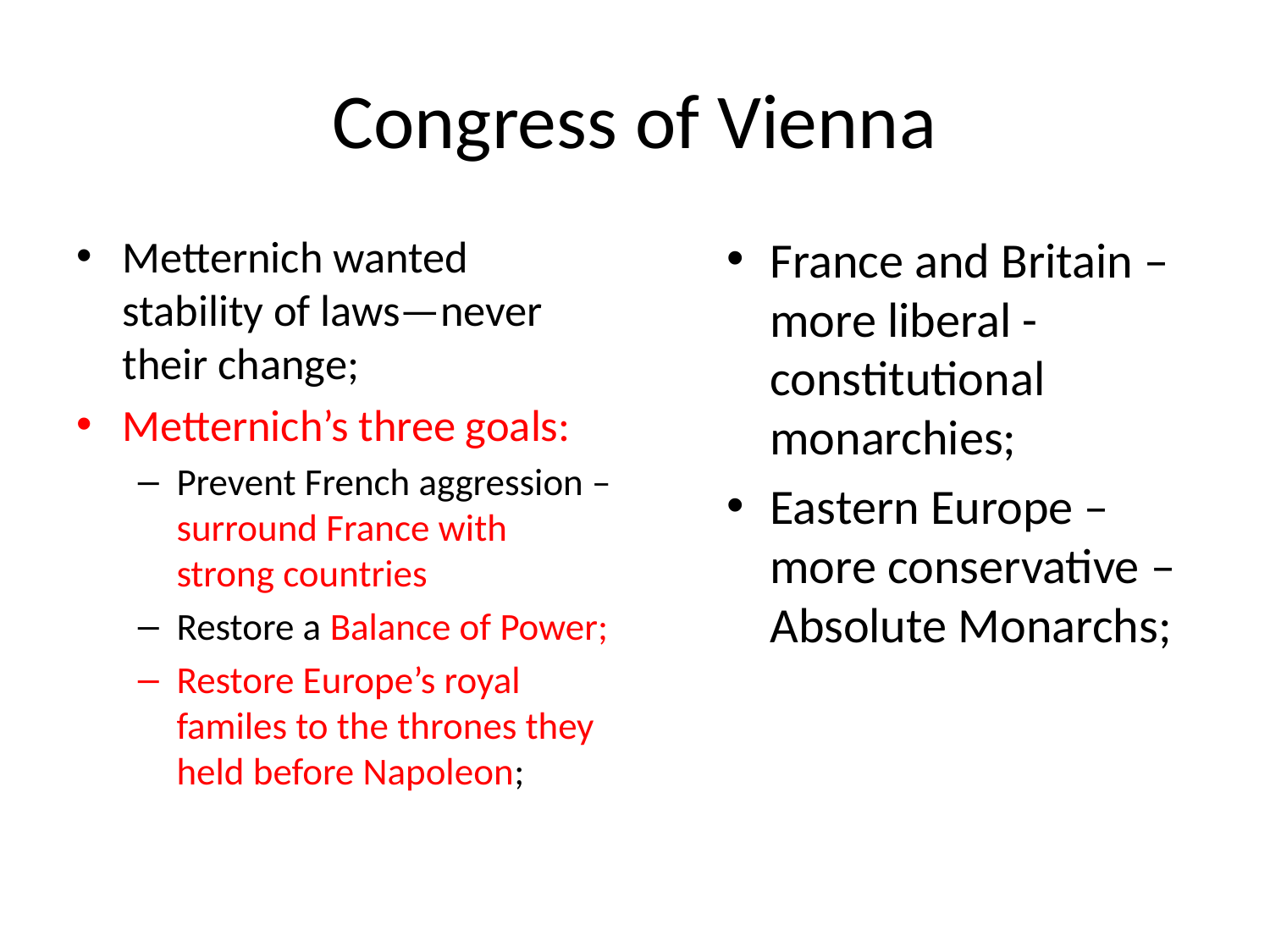

# Congress of Vienna
Metternich wanted stability of laws—never their change;
Metternich’s three goals:
Prevent French aggression – surround France with strong countries
Restore a Balance of Power;
Restore Europe’s royal familes to the thrones they held before Napoleon;

France and Britain – more liberal - constitutional monarchies;
Eastern Europe – more conservative – Absolute Monarchs;